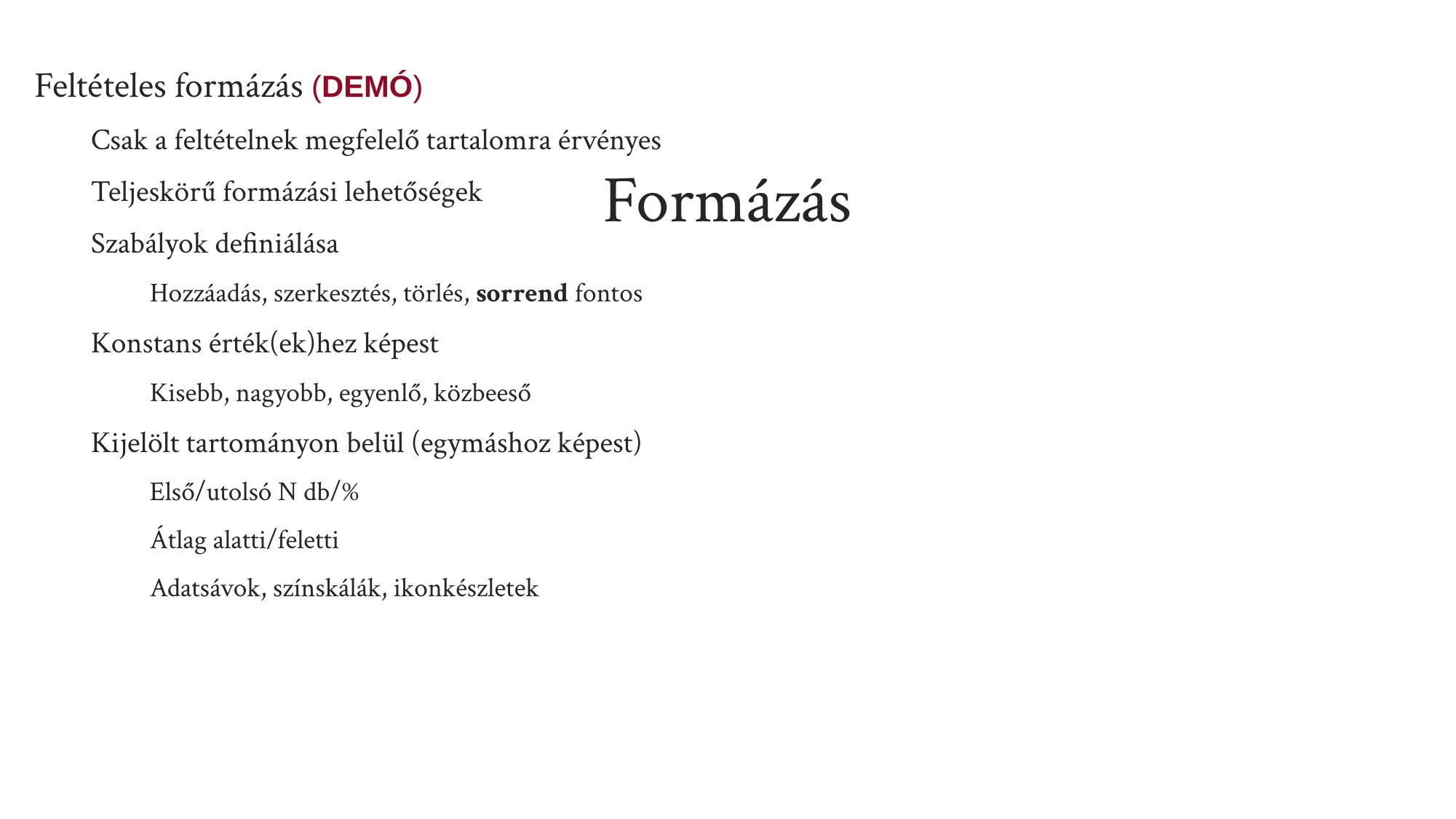

Feltételes formázás (DEMÓ)
Csak a feltételnek megfelelő tartalomra érvényes
Teljeskörű formázási lehetőségek
Szabályok definiálása
Hozzáadás, szerkesztés, törlés, sorrend fontos
Konstans érték(ek)hez képest
Kisebb, nagyobb, egyenlő, közbeeső
Kijelölt tartományon belül (egymáshoz képest)
Első/utolsó N db/%
Átlag alatti/feletti
Adatsávok, színskálák, ikonkészletek
# Formázás
55